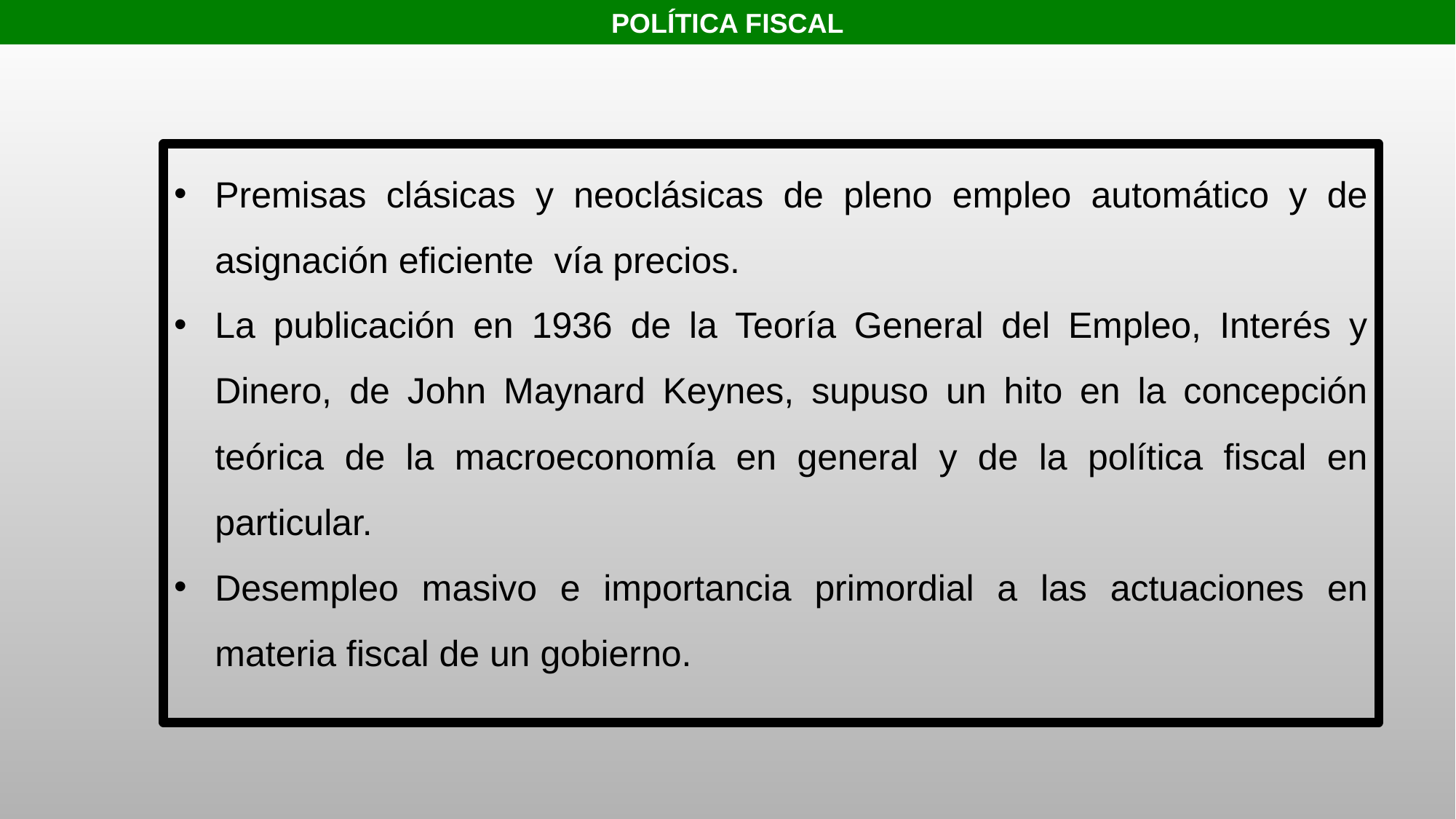

POLÍTICA FISCAL
Premisas clásicas y neoclásicas de pleno empleo automático y de asignación eficiente  vía precios.
La publicación en 1936 de la Teoría General del Empleo, Interés y Dinero, de John Maynard Keynes, supuso un hito en la concepción teórica de la macroeconomía en general y de la política fiscal en particular.
Desempleo masivo e importancia primordial a las actuaciones en materia fiscal de un gobierno.